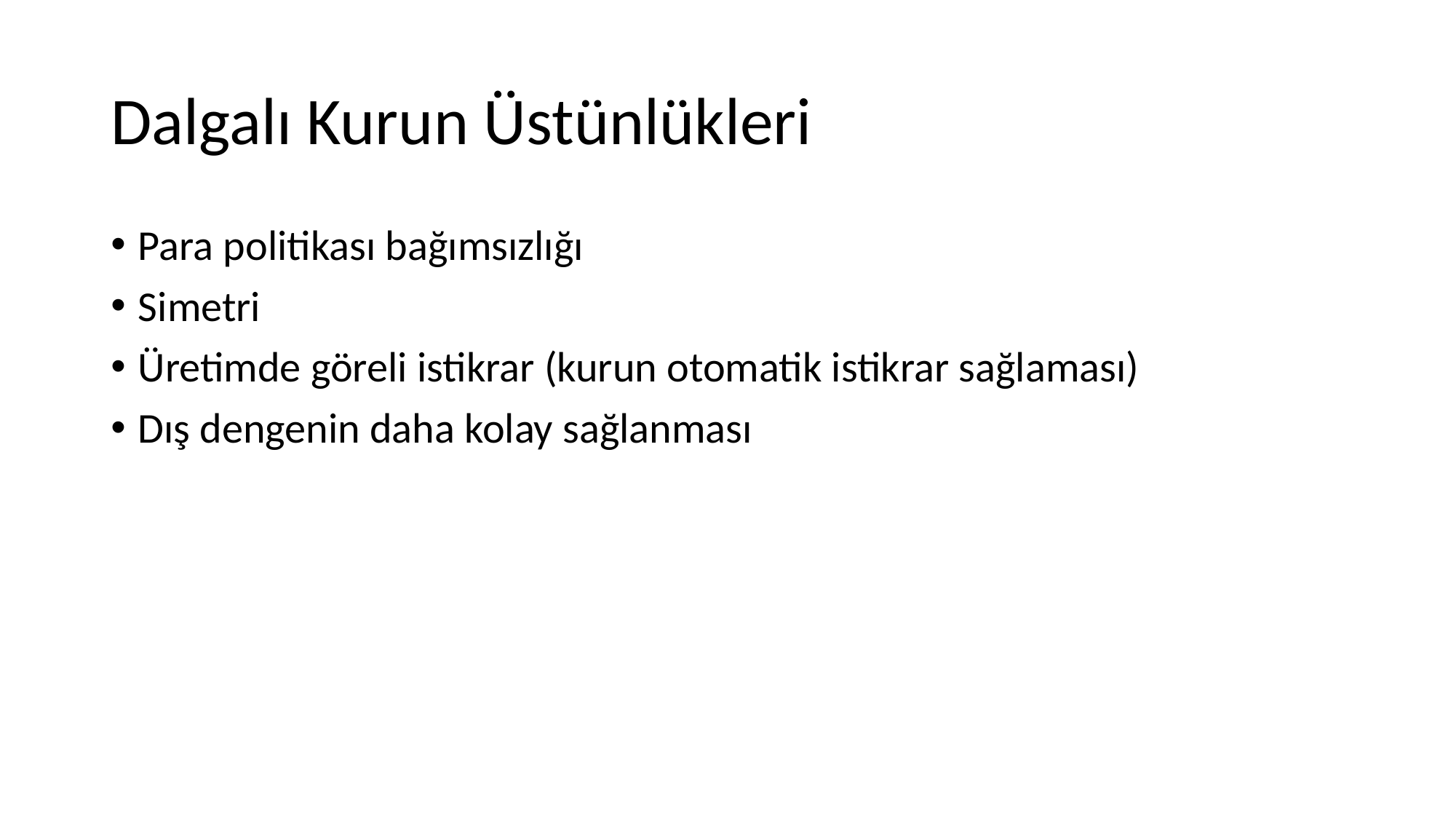

# Dalgalı Kurun Üstünlükleri
Para politikası bağımsızlığı
Simetri
Üretimde göreli istikrar (kurun otomatik istikrar sağlaması)
Dış dengenin daha kolay sağlanması